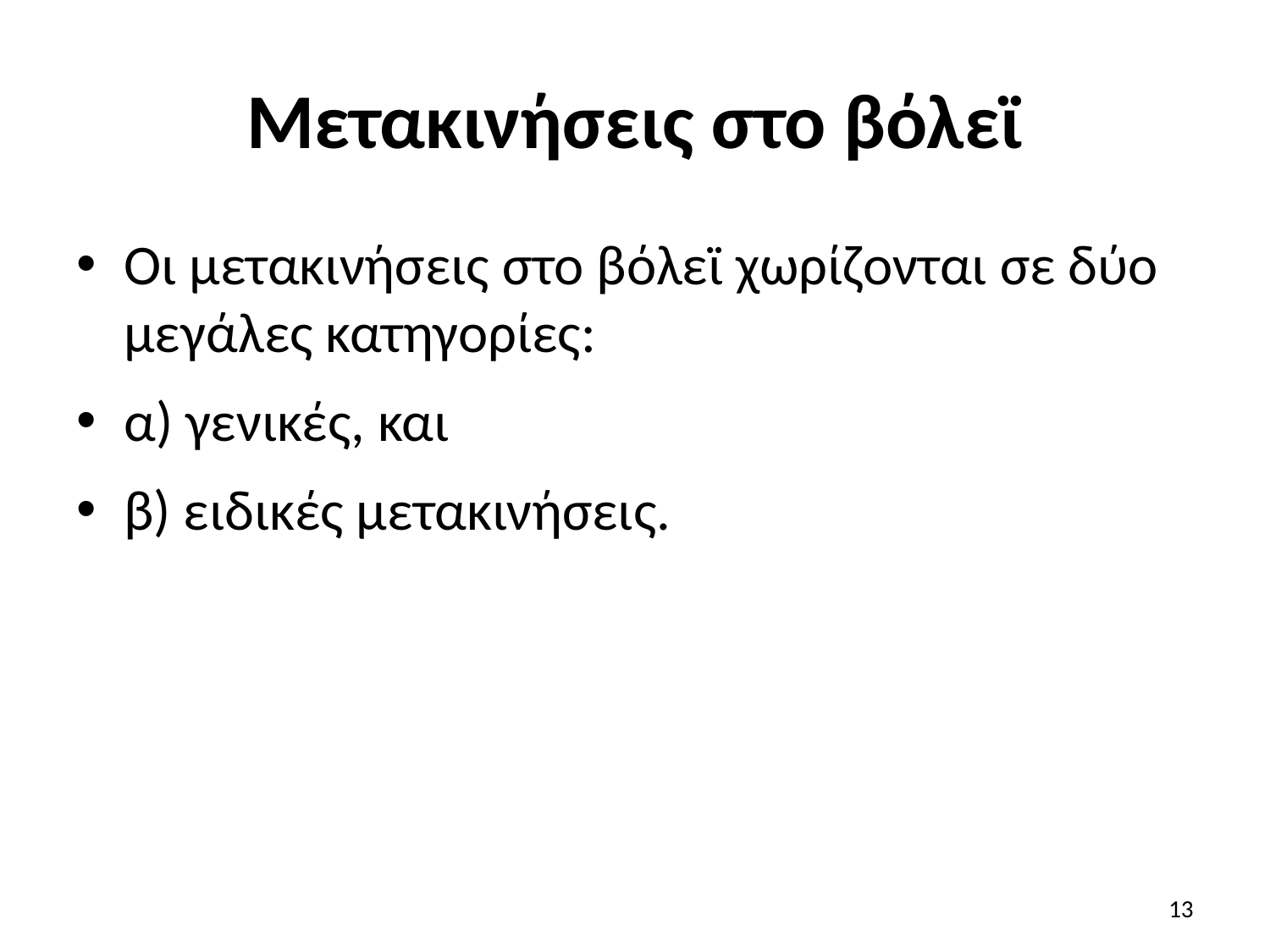

# Μετακινήσεις στο βόλεϊ
Οι μετακινήσεις στο βόλεϊ χωρίζονται σε δύο μεγάλες κατηγορίες:
α) γενικές, και
β) ειδικές μετακινήσεις.
13